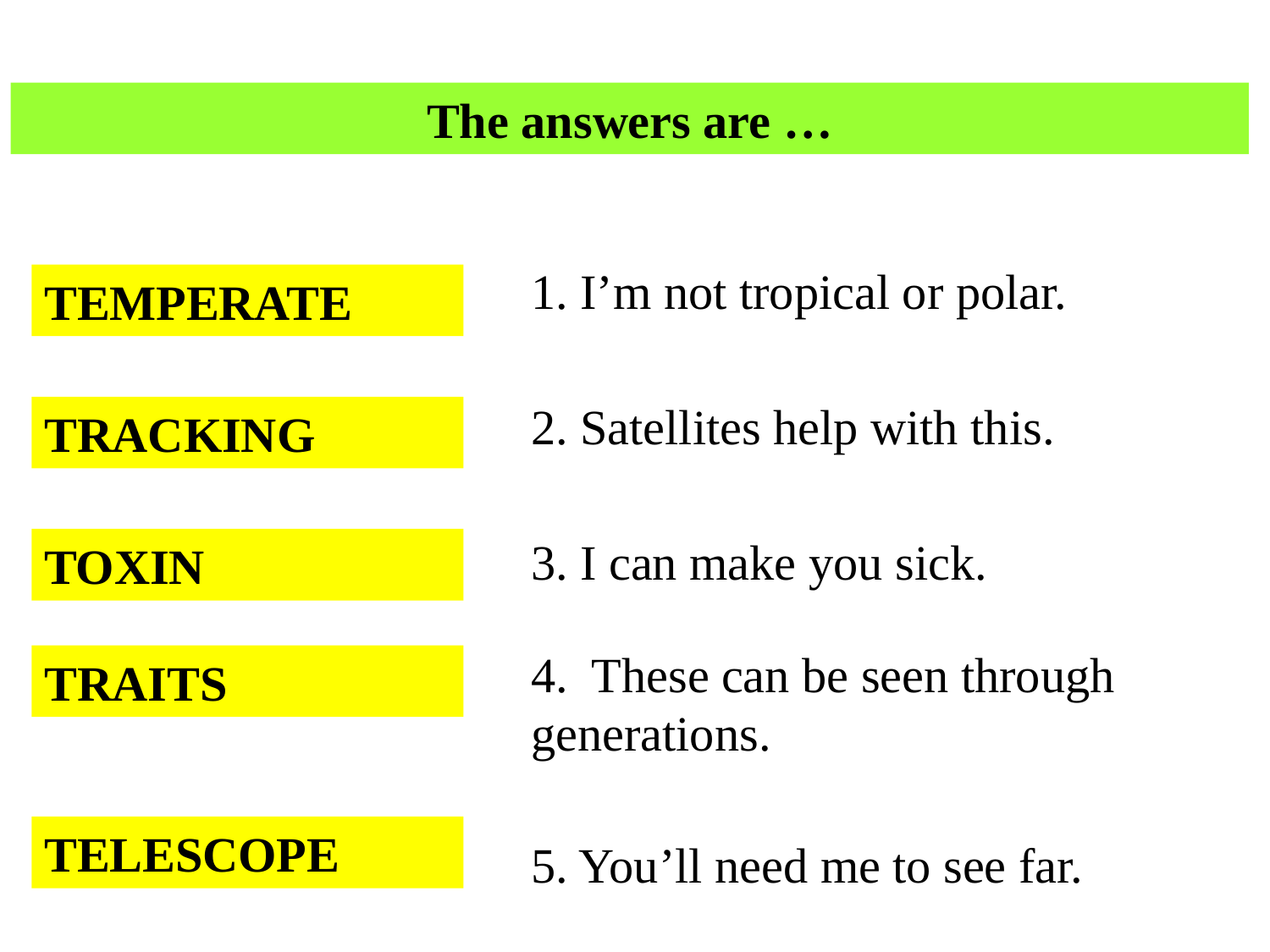

The answers are …
MTERPETAE
1. I’m not tropical or polar.
TEMPERATE
2. Satellites help with this.
TGACRKIN
TRACKING
OTINX
3. I can make you sick.
TOXIN
4.  These can be seen through generations.
TRAITS
RTAIST
TELESCOPE
PETECLESO
5. You’ll need me to see far.